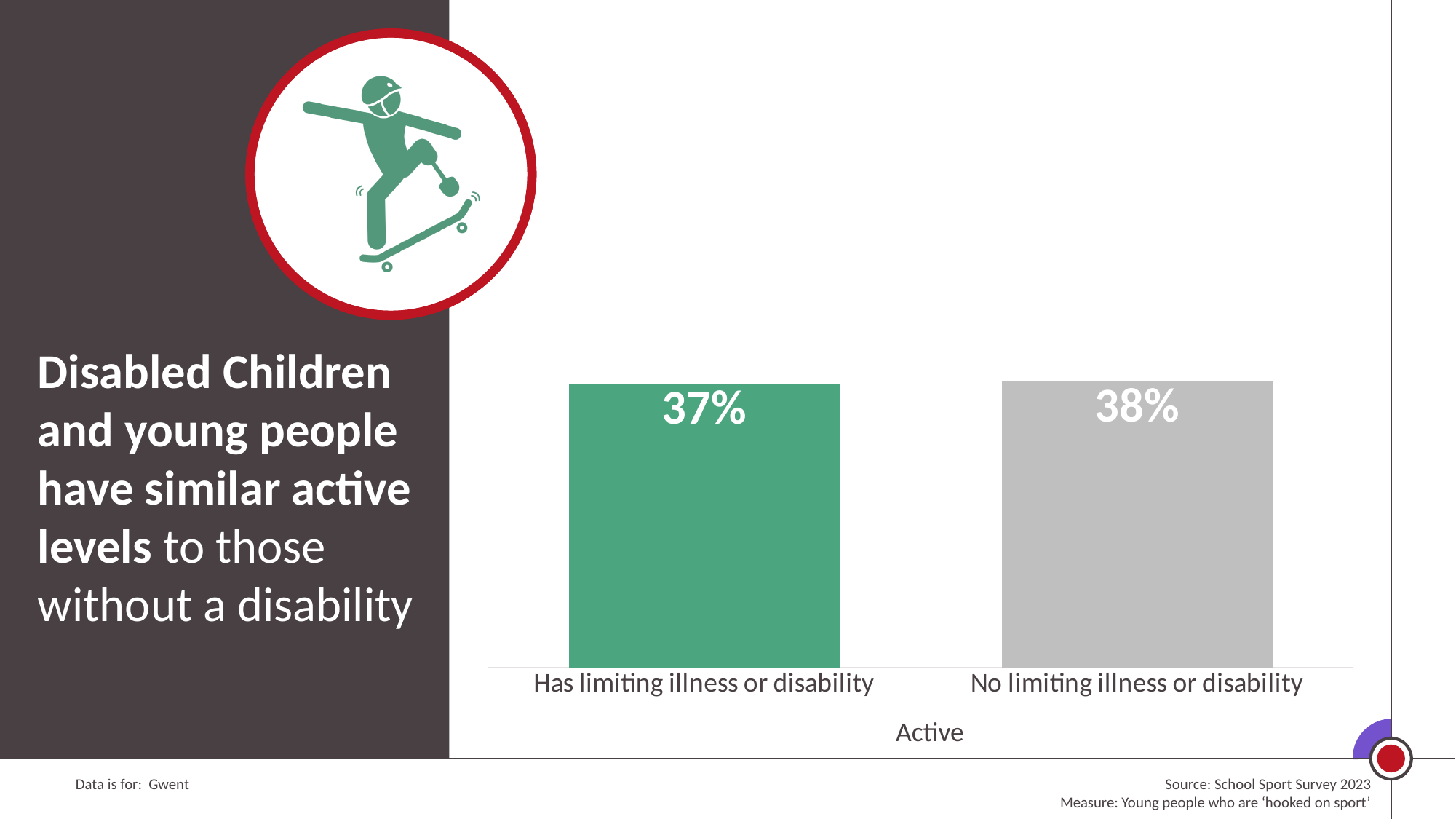

### Chart

| Category | Hooked on Sport |
|---|---|
| Has limiting illness or disability | 0.3746186026260325 |
| No limiting illness or disability | 0.37769064163286203 |
Disabled Children and young people  have similar active levels to those without a disability

Active